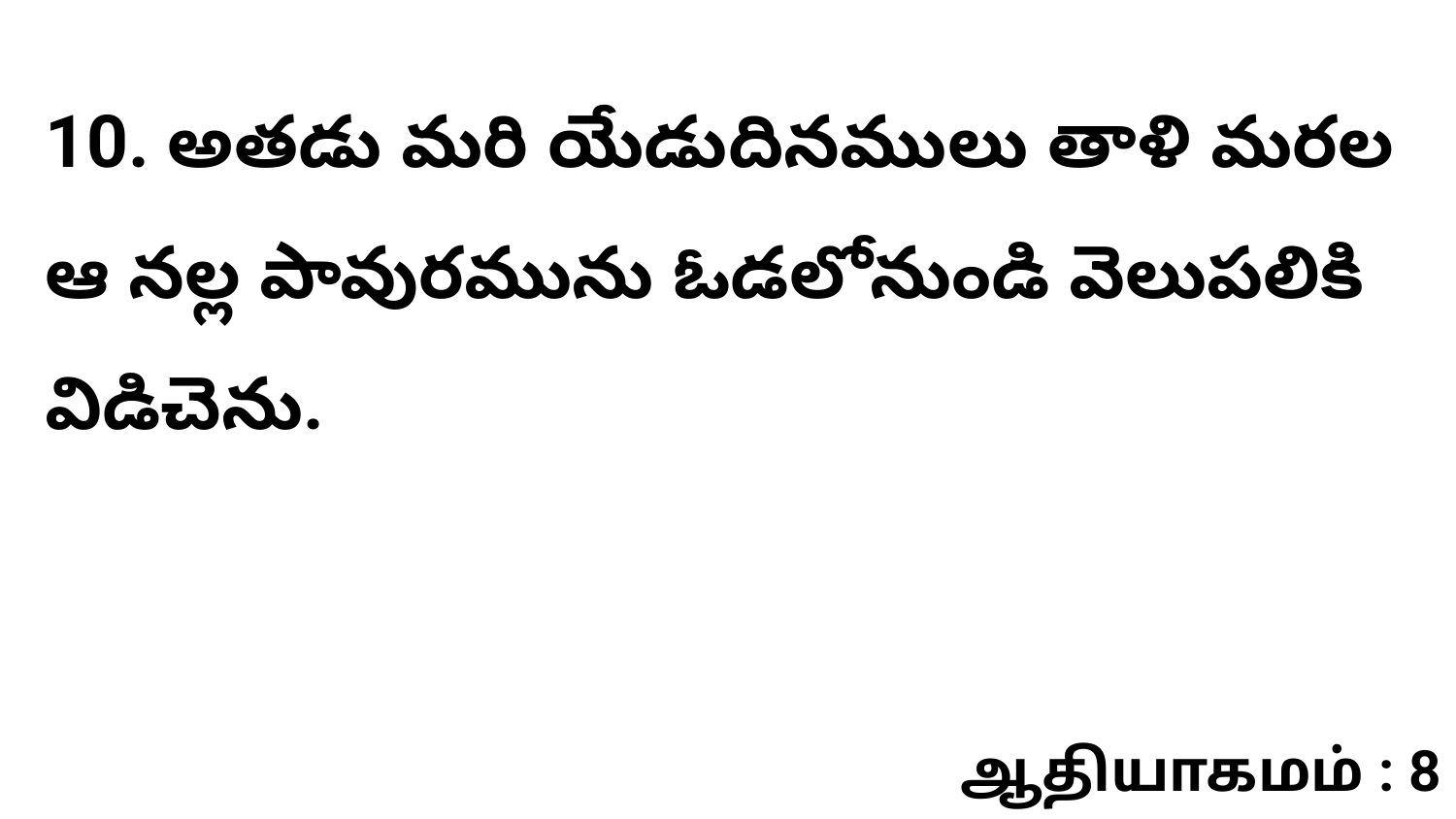

10. అతడు మరి యేడుదినములు తాళి మరల ఆ నల్ల పావురమును ఓడలోనుండి వెలుపలికి విడిచెను.
ஆதியாகமம் : 8